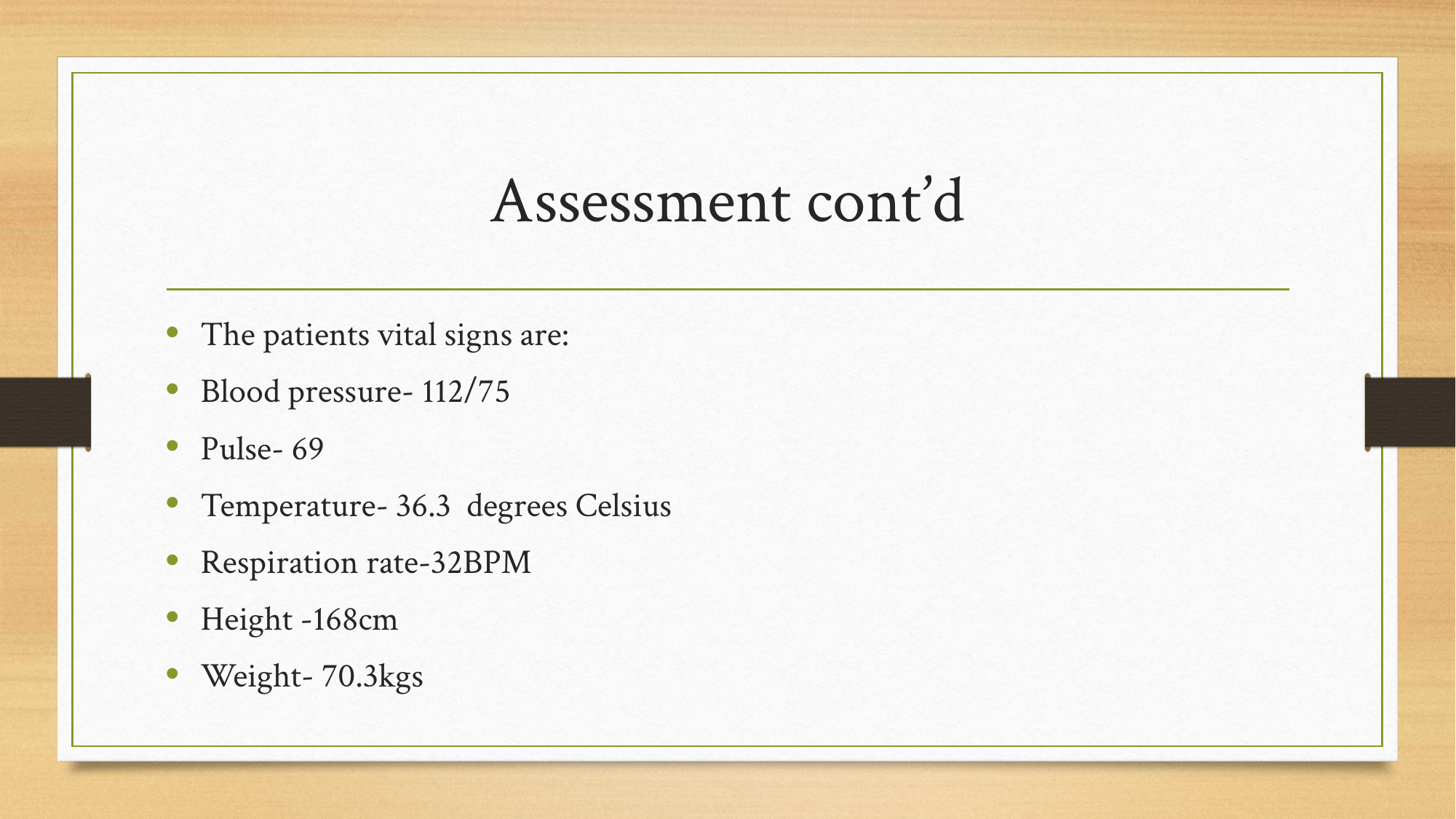

# Assessment cont’d
The patients vital signs are:
Blood pressure- 112/75
Pulse- 69
Temperature- 36.3  degrees Celsius
Respiration rate-32BPM
Height -168cm
Weight- 70.3kgs